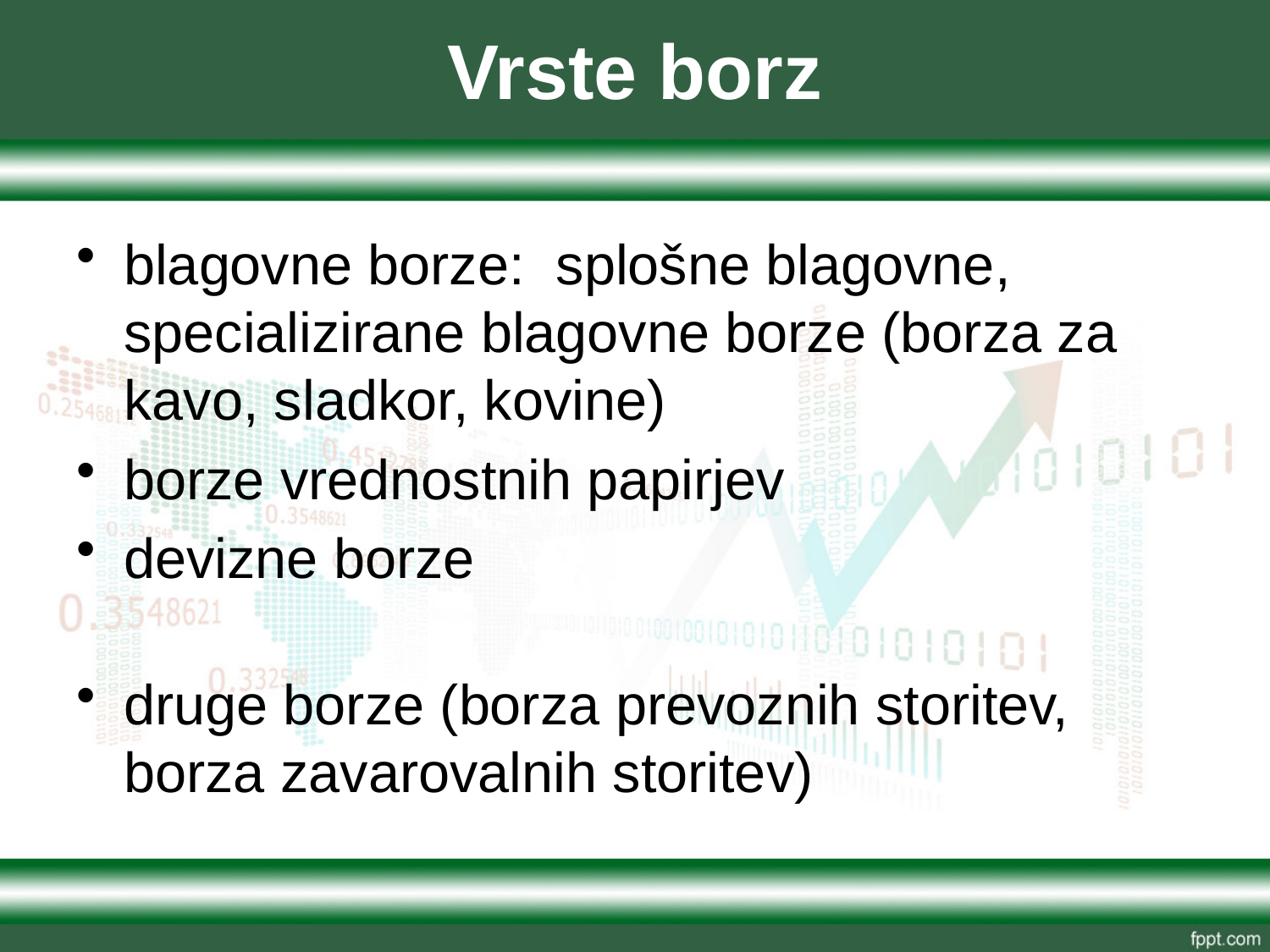

# Vrste borz
blagovne borze:  splošne blagovne, specializirane blagovne borze (borza za kavo, sladkor, kovine)
borze vrednostnih papirjev
devizne borze
druge borze (borza prevoznih storitev, borza zavarovalnih storitev)